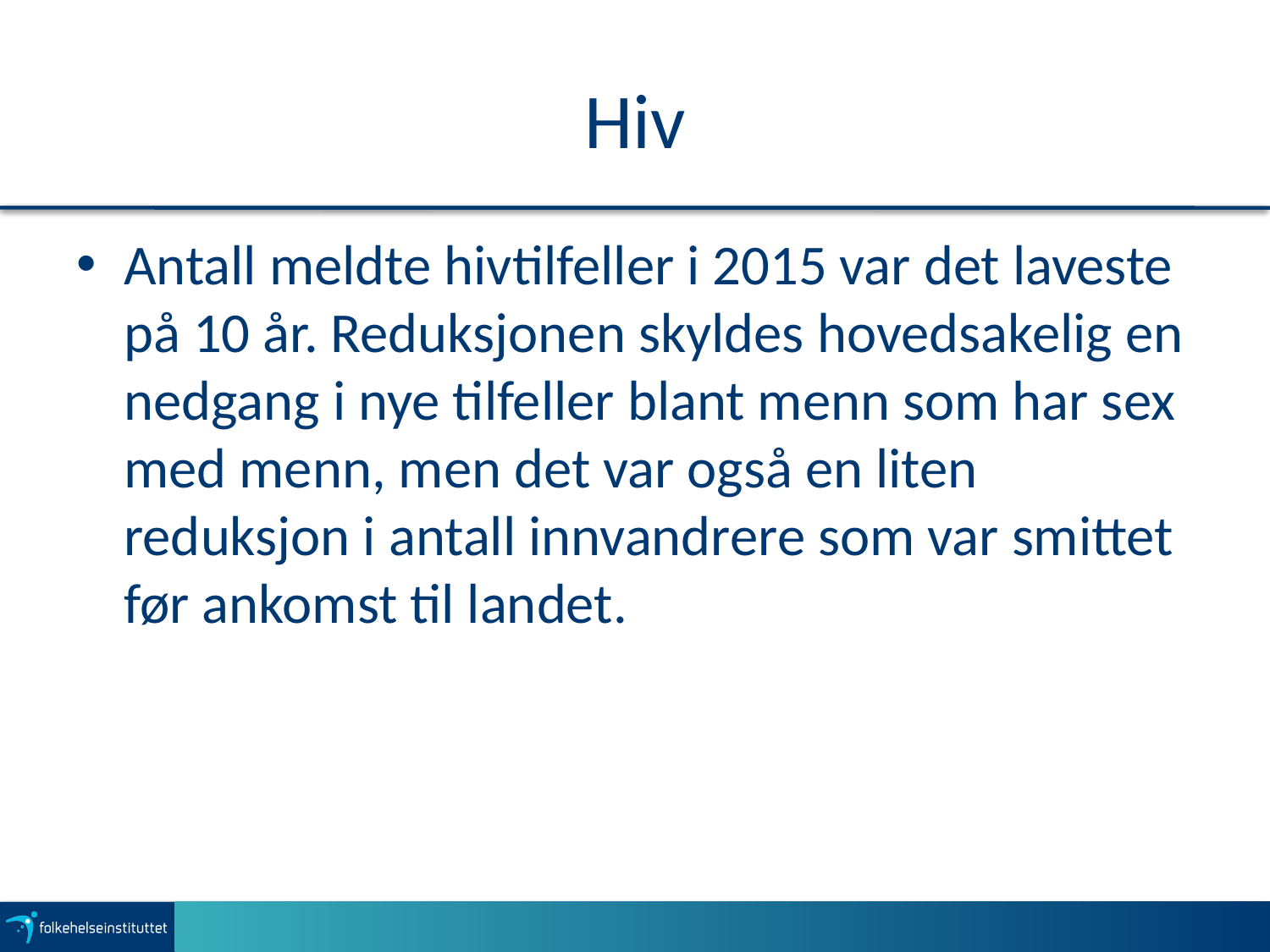

# Hiv
Antall meldte hivtilfeller i 2015 var det laveste på 10 år. Reduksjonen skyldes hovedsakelig en nedgang i nye tilfeller blant menn som har sex med menn, men det var også en liten reduksjon i antall innvandrere som var smittet før ankomst til landet.